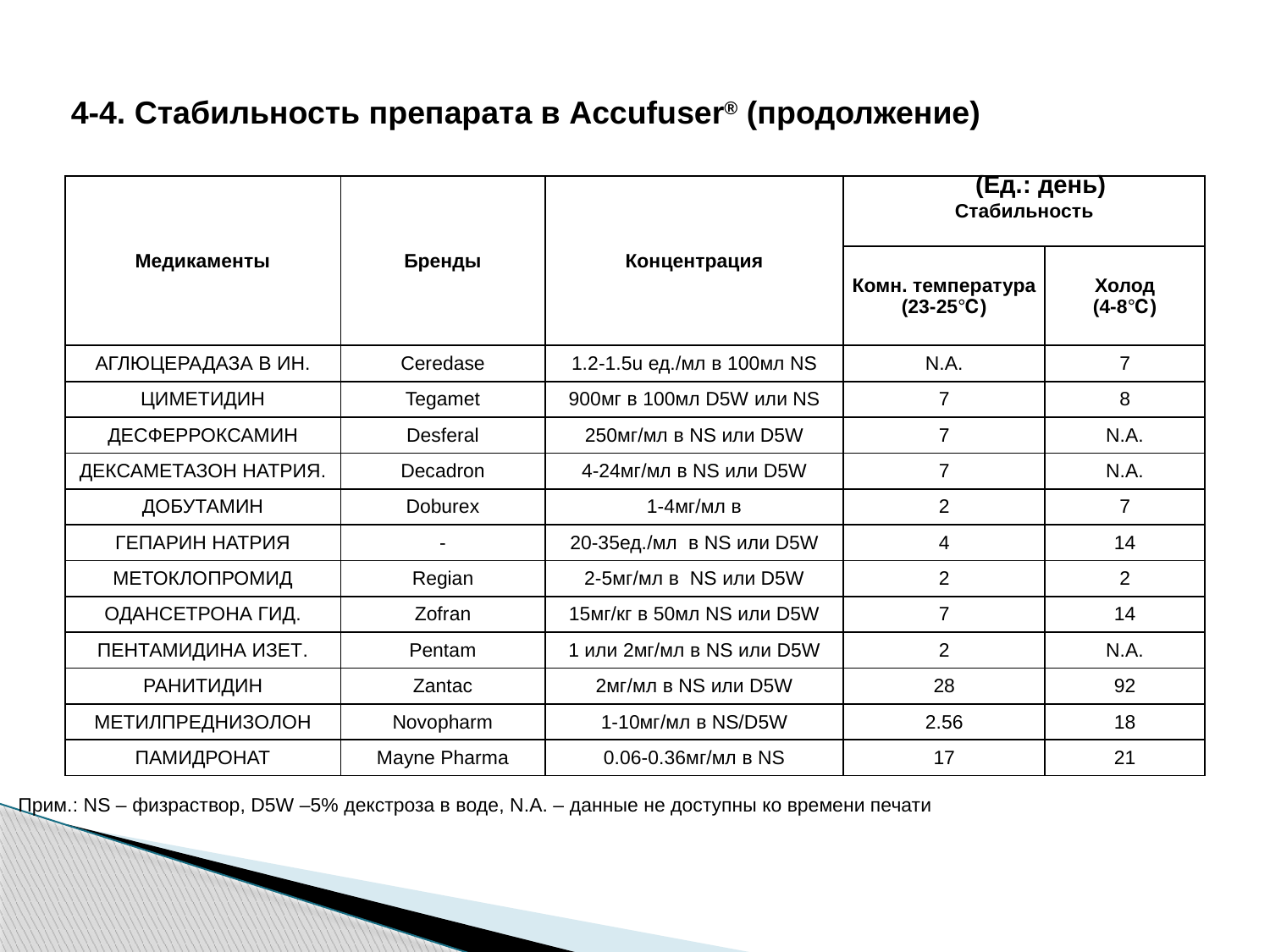

4-4. Стабильность препарата в Accufuser® (продолжение)
                                                                                                                                  (Ед.: день)

| Медикаменты | Бренды | Концентрация | Стабильность |  |
| --- | --- | --- | --- | --- |
|  |  |  | Комн. температура (23-25℃) | Холод (4-8℃) |
| АГЛЮЦЕРАДАЗА В ИН. | Ceredase | 1.2-1.5u ед./мл в 100мл NS | N.A. | 7 |
| ЦИМЕТИДИН | Tegamet | 900мг в 100мл D5W или NS | 7 | 8 |
| ДЕСФЕРРОКСАМИН | Desferal | 250мг/мл в NS или D5W | 7 | N.A. |
| ДЕКСАМЕТАЗОН НАТРИЯ. | Decadron | 4-24мг/мл в NS или D5W | 7 | N.A. |
| ДОБУТАМИН | Doburex | 1-4мг/мл в | 2 | 7 |
| ГЕПАРИН НАТРИЯ | - | 20-35ед./мл в NS или D5W | 4 | 14 |
| МЕТОКЛОПРОМИД | Regian | 2-5мг/мл в NS или D5W | 2 | 2 |
| ОДАНСЕТРОНА ГИД. | Zofran | 15мг/кг в 50мл NS или D5W | 7 | 14 |
| ПЕНТАМИДИНА ИЗЕТ. | Pentam | 1 или 2мг/мл в NS или D5W | 2 | N.A. |
| РАНИТИДИН | Zantac | 2мг/мл в NS или D5W | 28 | 92 |
| МЕТИЛПРЕДНИЗОЛОН | Novopharm | 1-10мг/мл в NS/D5W | 2.56 | 18 |
| ПАМИДРОНАТ | Mayne Pharma | 0.06-0.36мг/мл в NS | 17 | 21 |
 Прим.: NS – физраствор, D5W –5% декстроза в воде, N.A. – данные не доступны ко времени печати